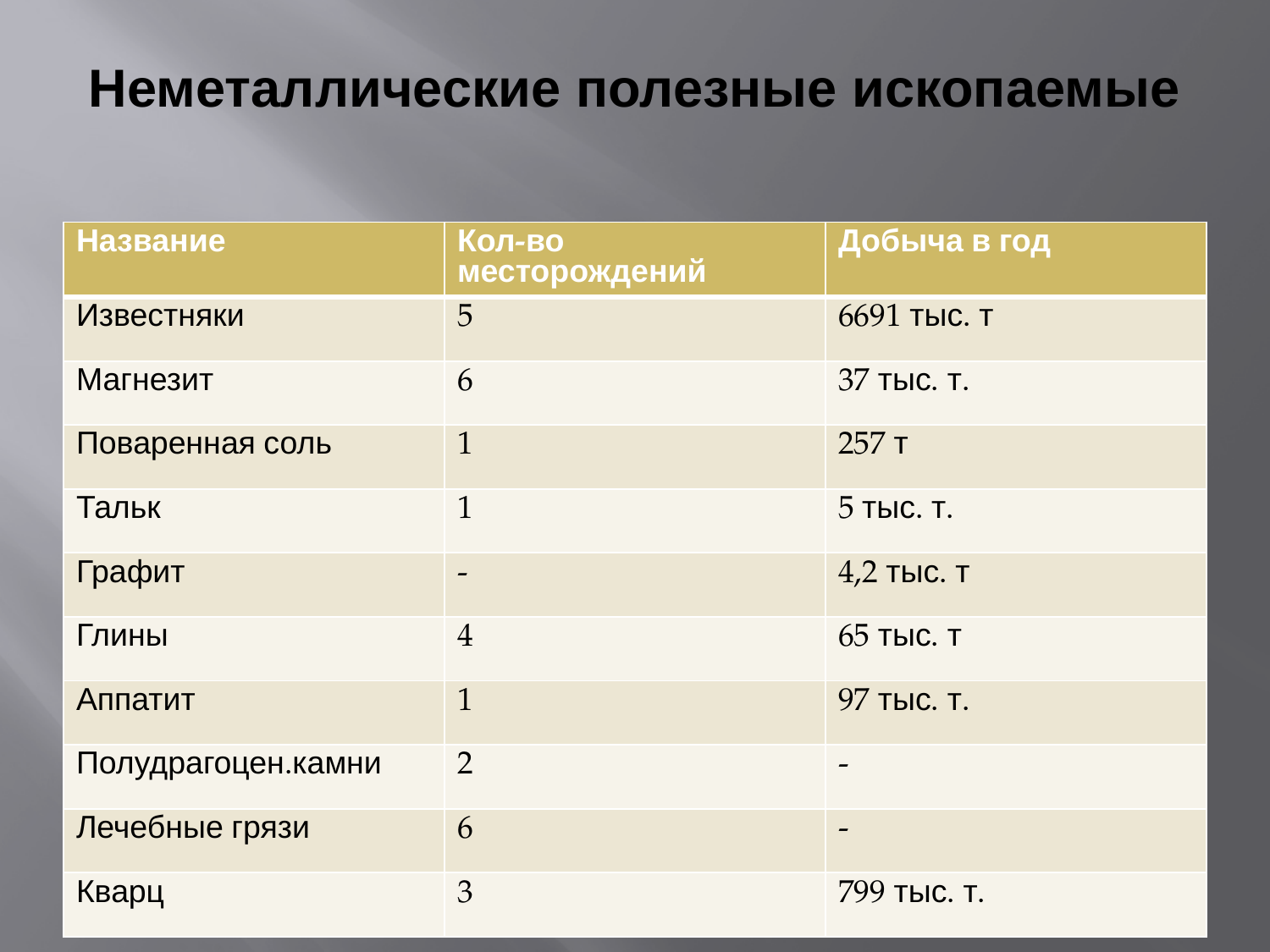

# Неметаллические полезные ископаемые
| Название | Кол-во месторождений | Добыча в год |
| --- | --- | --- |
| Известняки | 5 | 6691 тыс. т |
| Магнезит | 6 | 37 тыс. т. |
| Поваренная соль | 1 | 257 т |
| Тальк | 1 | 5 тыс. т. |
| Графит | - | 4,2 тыс. т |
| Глины | 4 | 65 тыс. т |
| Аппатит | 1 | 97 тыс. т. |
| Полудрагоцен.камни | 2 | - |
| Лечебные грязи | 6 | - |
| Кварц | 3 | 799 тыс. т. |